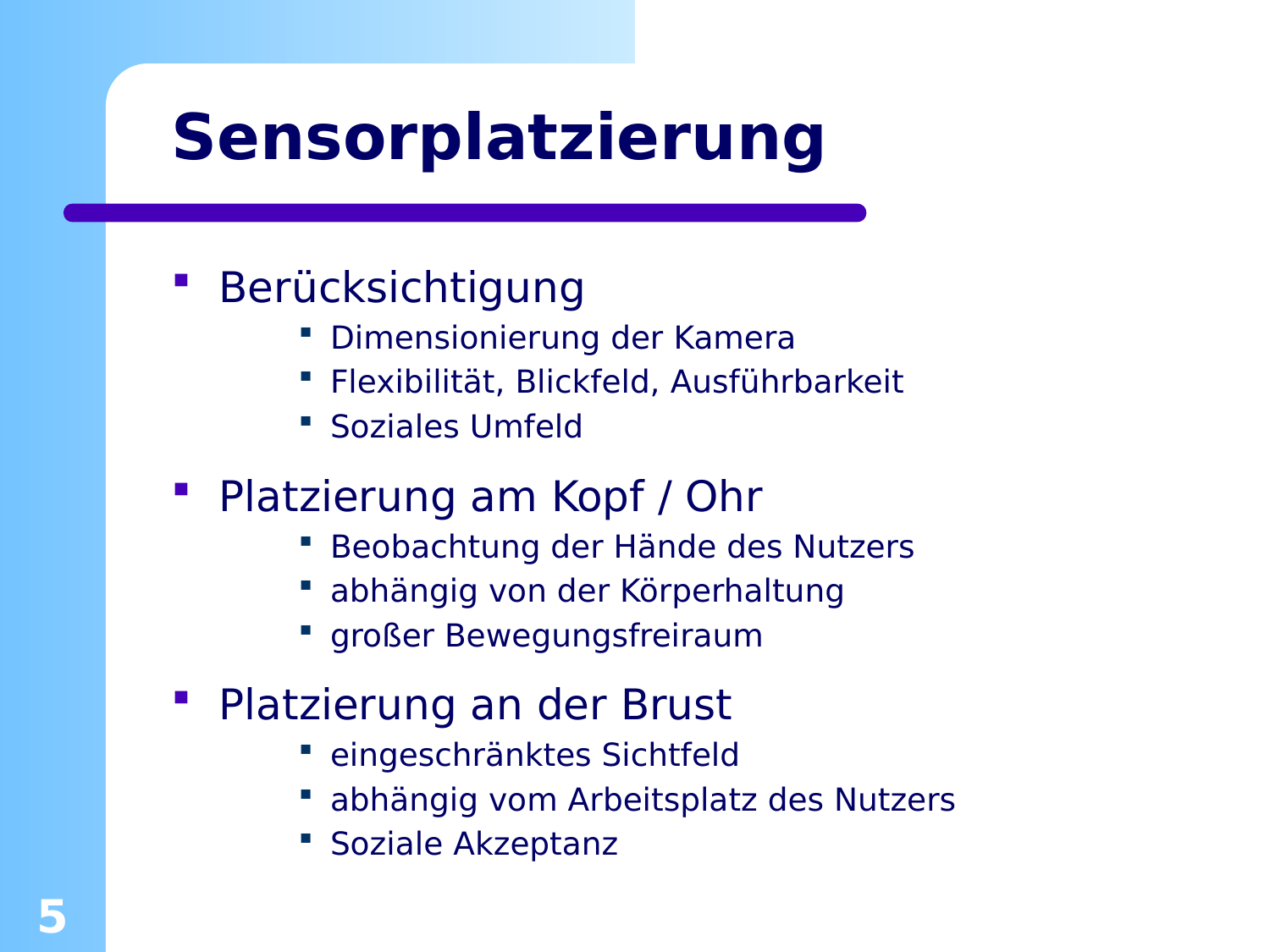

# Sensorplatzierung
Berücksichtigung
Dimensionierung der Kamera
Flexibilität, Blickfeld, Ausführbarkeit
Soziales Umfeld
Platzierung am Kopf / Ohr
Beobachtung der Hände des Nutzers
abhängig von der Körperhaltung
großer Bewegungsfreiraum
Platzierung an der Brust
eingeschränktes Sichtfeld
abhängig vom Arbeitsplatz des Nutzers
Soziale Akzeptanz

5